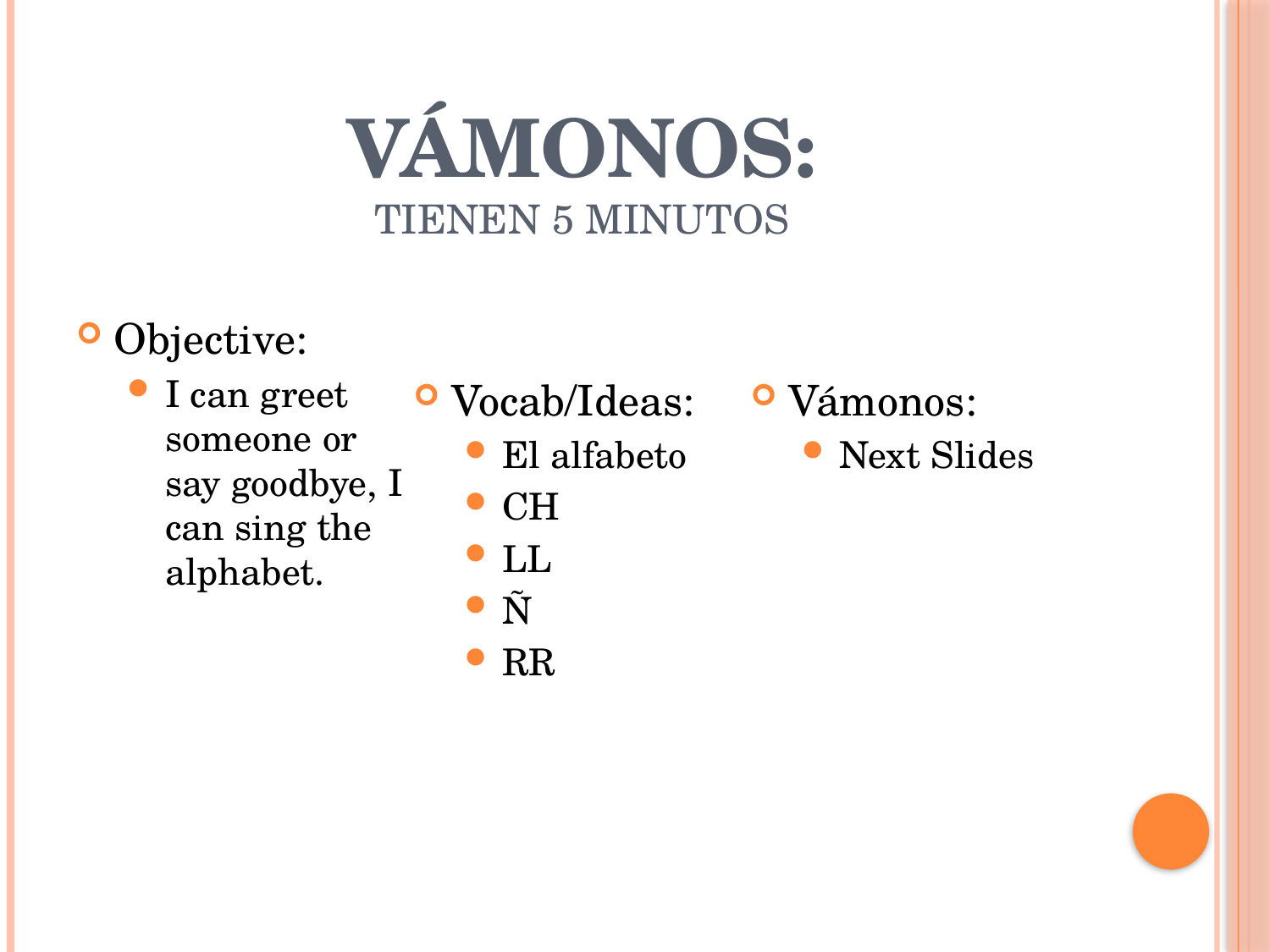

# Vámonos: TIENEN 5 MINUTOS
Objective:
I can greet someone or say goodbye, I can sing the alphabet.

Vocab/Ideas:
El alfabeto
CH
LL
Ñ
RR

Vámonos:
Next Slides